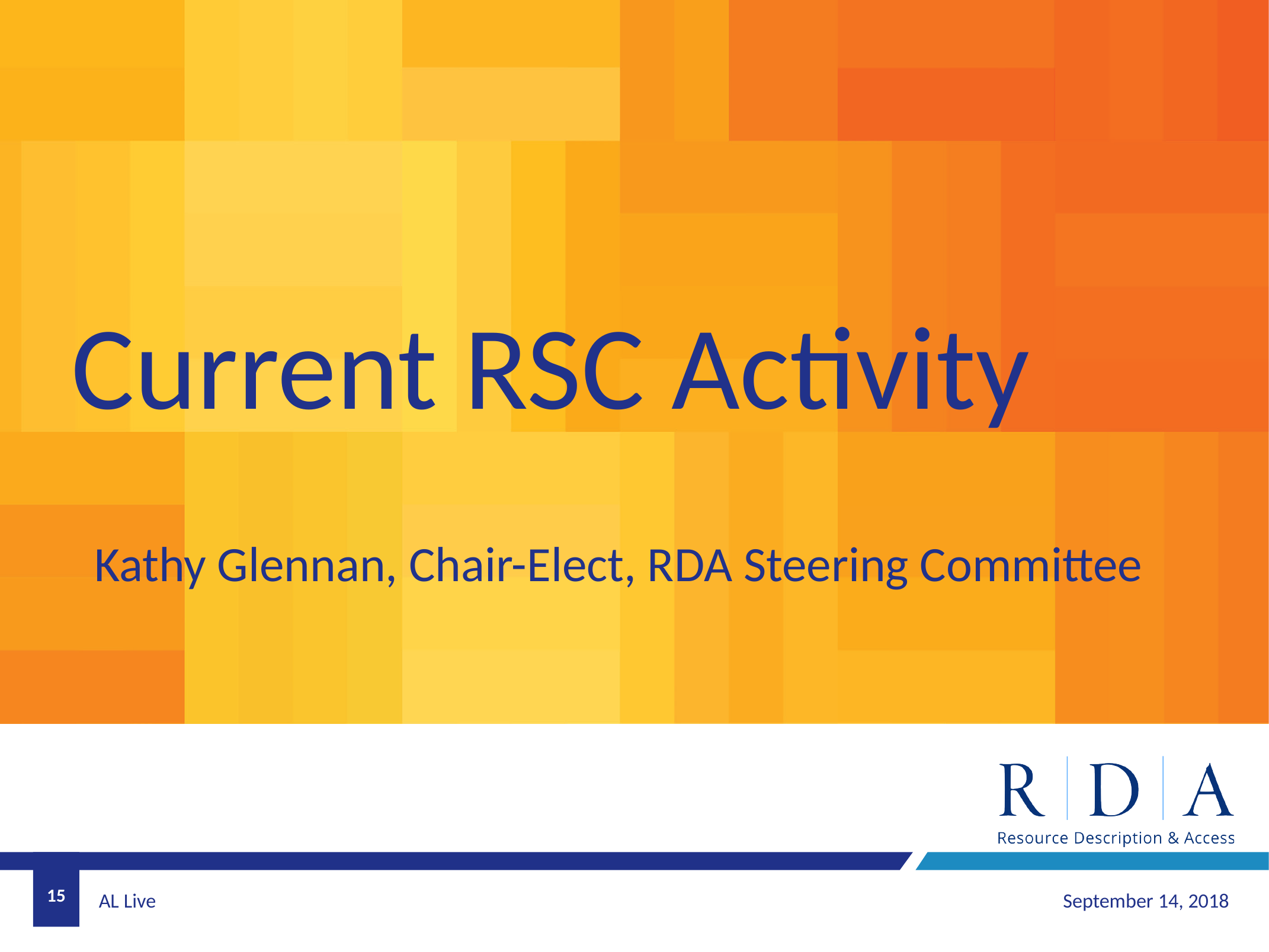

Current RSC Activity
Kathy Glennan, Chair-Elect, RDA Steering Committee
15
September 14, 2018